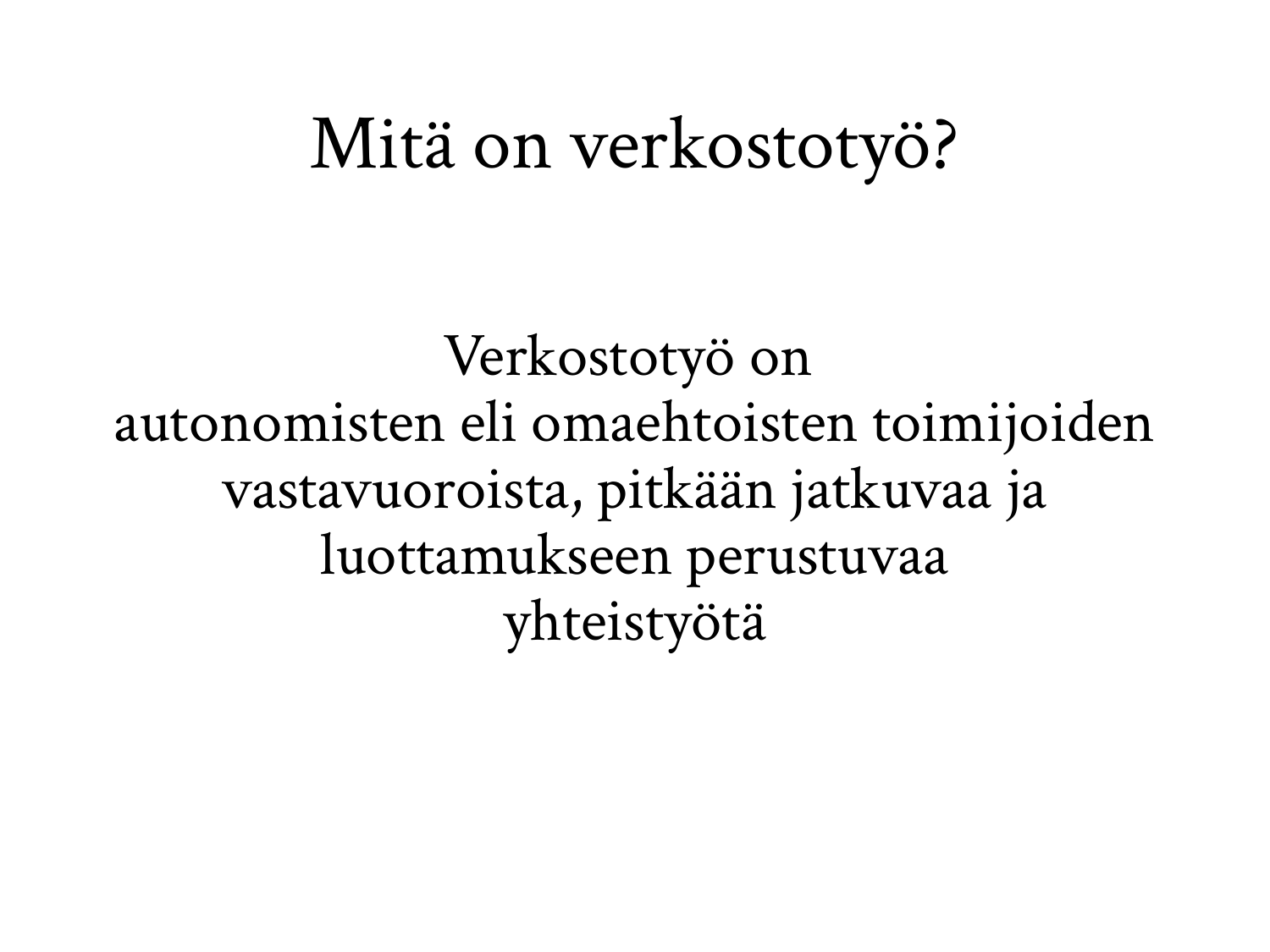

# Mitä on verkostotyö?
Verkostotyö on
autonomisten eli omaehtoisten toimijoiden
vastavuoroista, pitkään jatkuvaa ja
luottamukseen perustuvaa
yhteistyötä